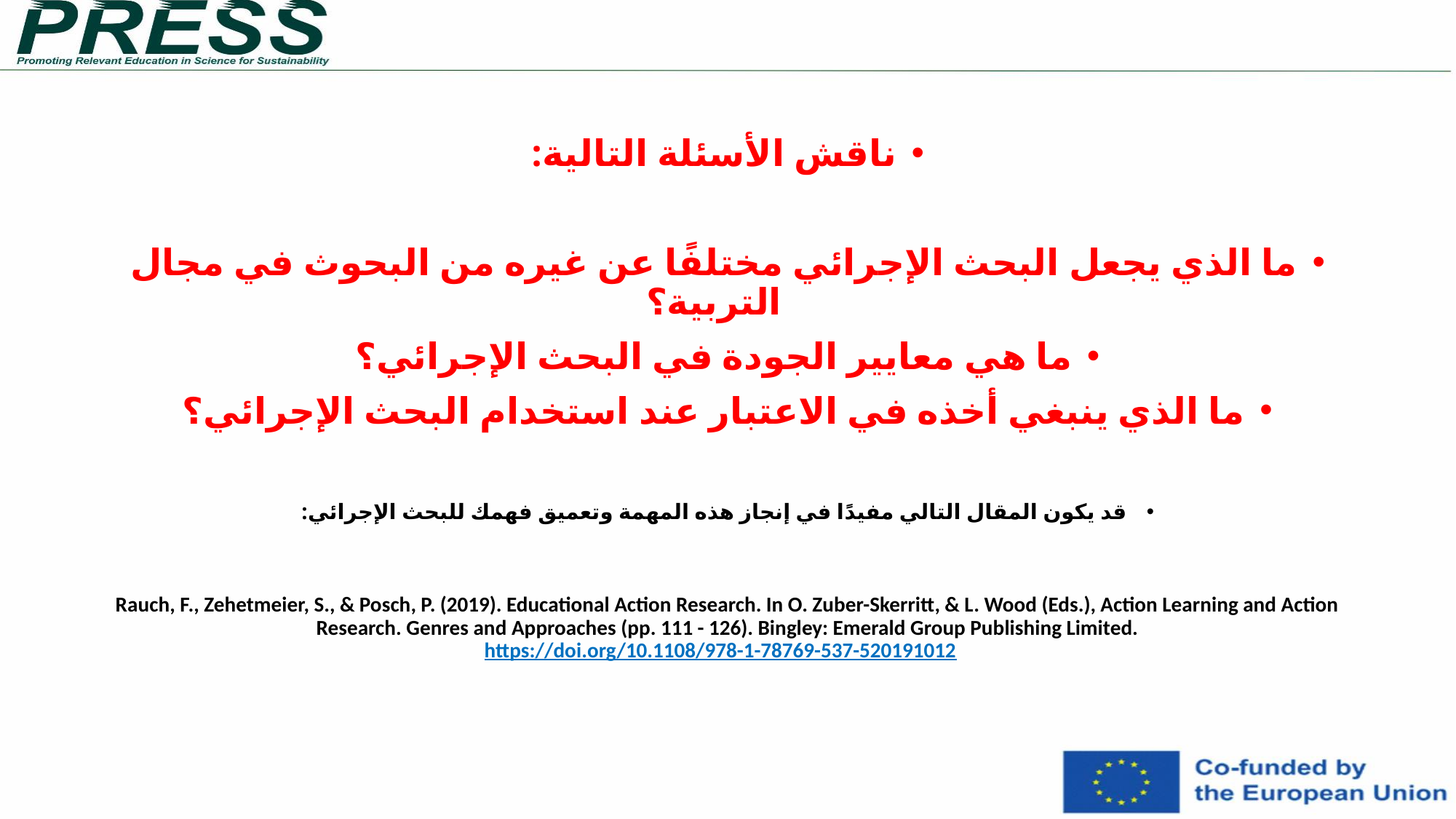

# ناقش الأسئلة التالية:

ما الذي يجعل البحث الإجرائي مختلفًا عن غيره من البحوث في مجال التربية؟
ما هي معايير الجودة في البحث الإجرائي؟
ما الذي ينبغي أخذه في الاعتبار عند استخدام البحث الإجرائي؟

قد يكون المقال التالي مفيدًا في إنجاز هذه المهمة وتعميق فهمك للبحث الإجرائي:

Rauch, F., Zehetmeier, S., & Posch, P. (2019). Educational Action Research. In O. Zuber-Skerritt, & L. Wood (Eds.), Action Learning and Action Research. Genres and Approaches (pp. 111 - 126). Bingley: Emerald Group Publishing Limited.
https://doi.org/10.1108/978-1-78769-537-520191012